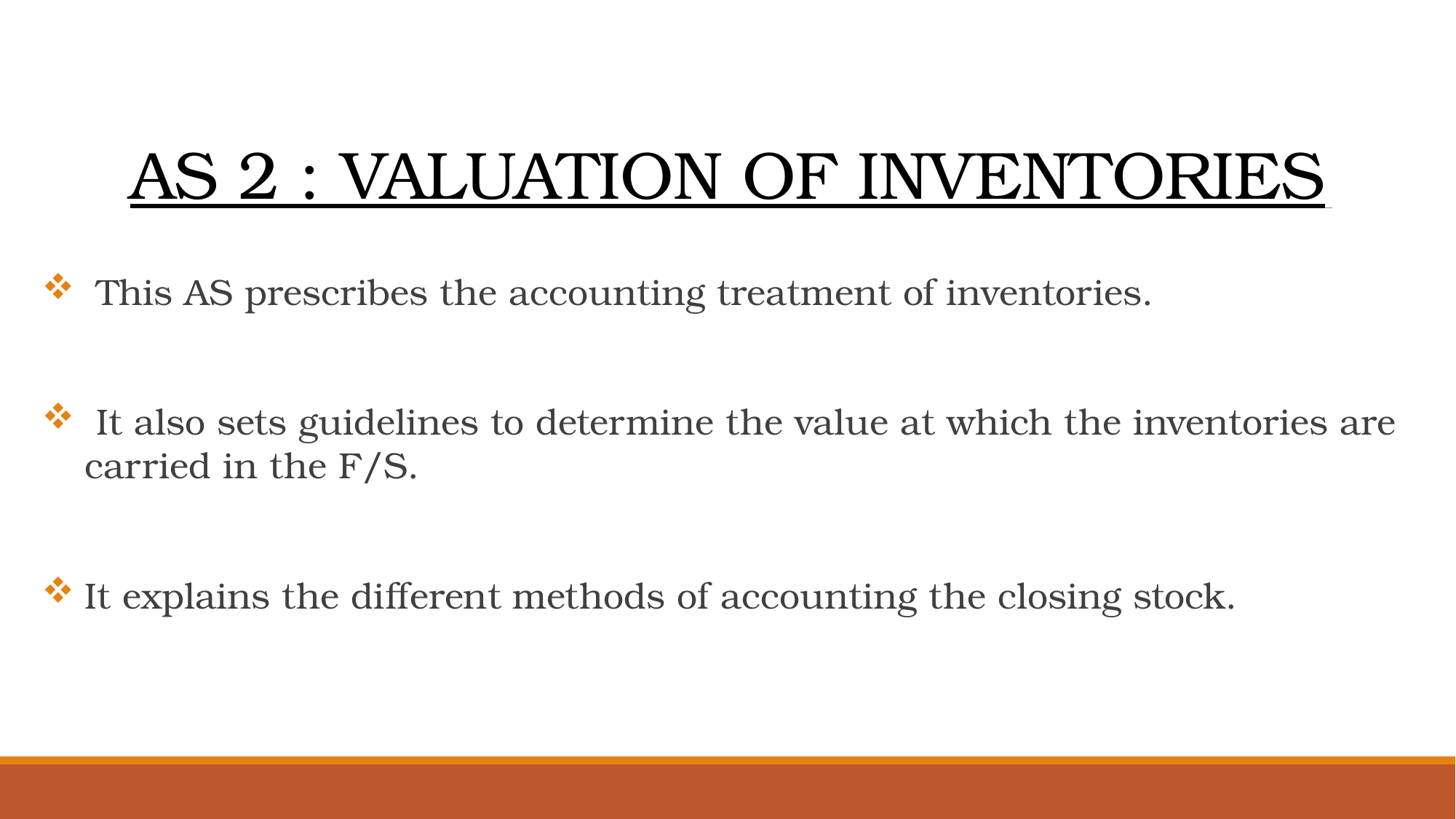

# AS 2 : VALUATION OF INVENTORIES
 This AS prescribes the accounting treatment of inventories.

 It also sets guidelines to determine the value at which the inventories are carried in the F/S.

It explains the different methods of accounting the closing stock.